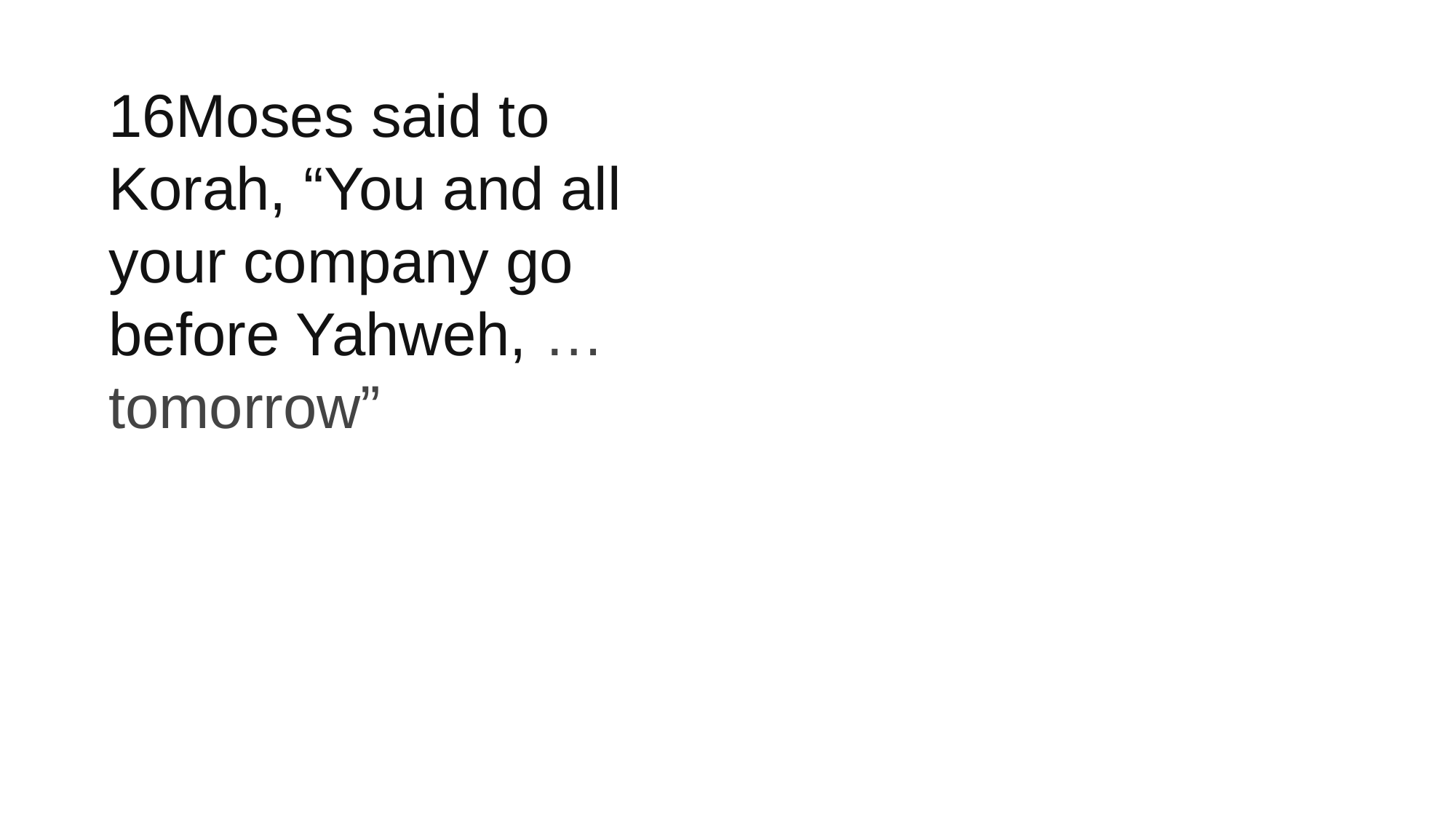

1 Samuel
16Moses said to Korah, “You and all your company go before Yahweh, … tomorrow”